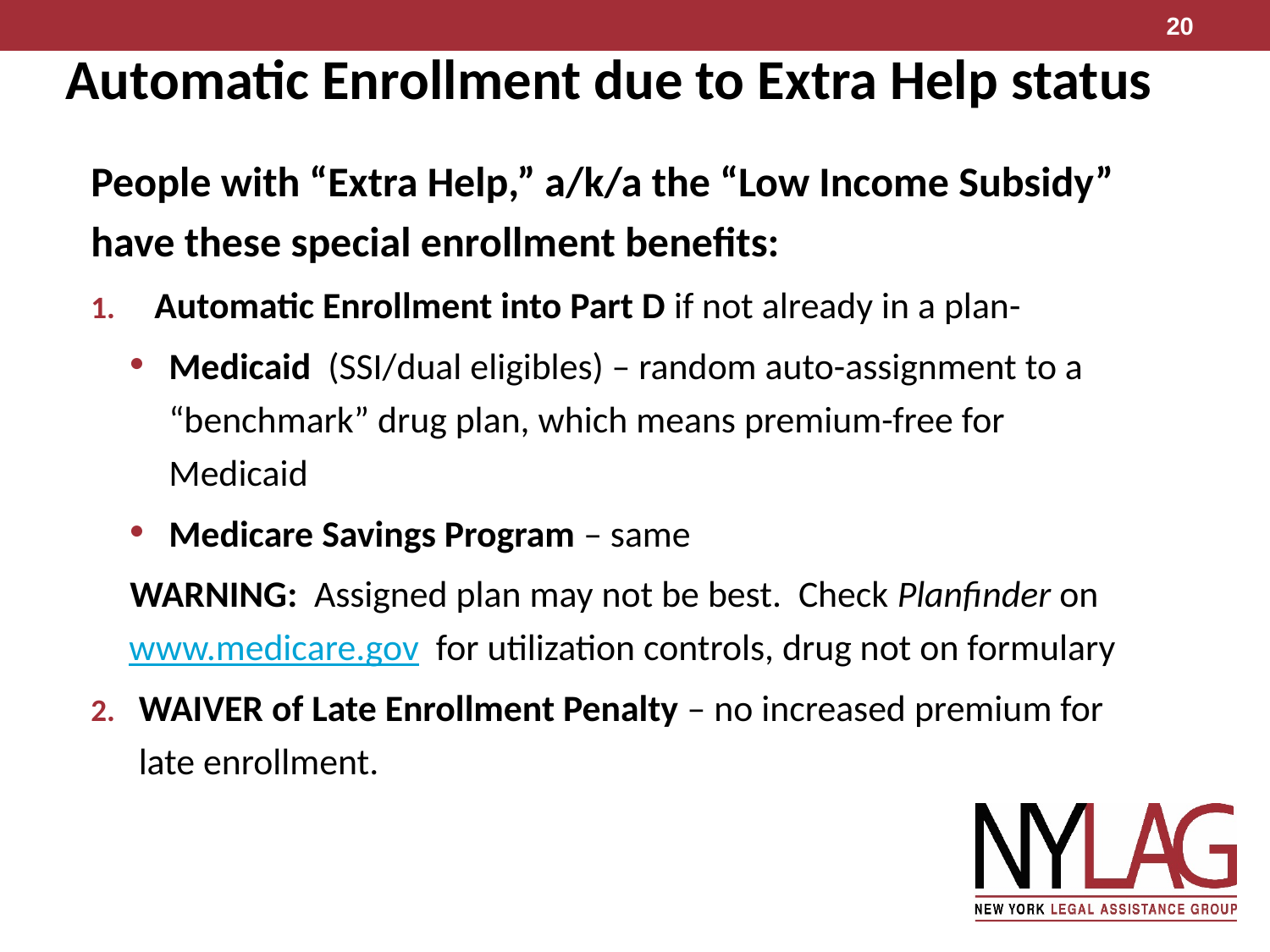

20
# Automatic Enrollment due to Extra Help status
People with “Extra Help,” a/k/a the “Low Income Subsidy” have these special enrollment benefits:
Automatic Enrollment into Part D if not already in a plan-
Medicaid  (SSI/dual eligibles) – random auto-assignment to a “benchmark” drug plan, which means premium-free for Medicaid
Medicare Savings Program – same
WARNING:  Assigned plan may not be best.  Check Planfinder on www.medicare.gov  for utilization controls, drug not on formulary
WAIVER of Late Enrollment Penalty – no increased premium for late enrollment.